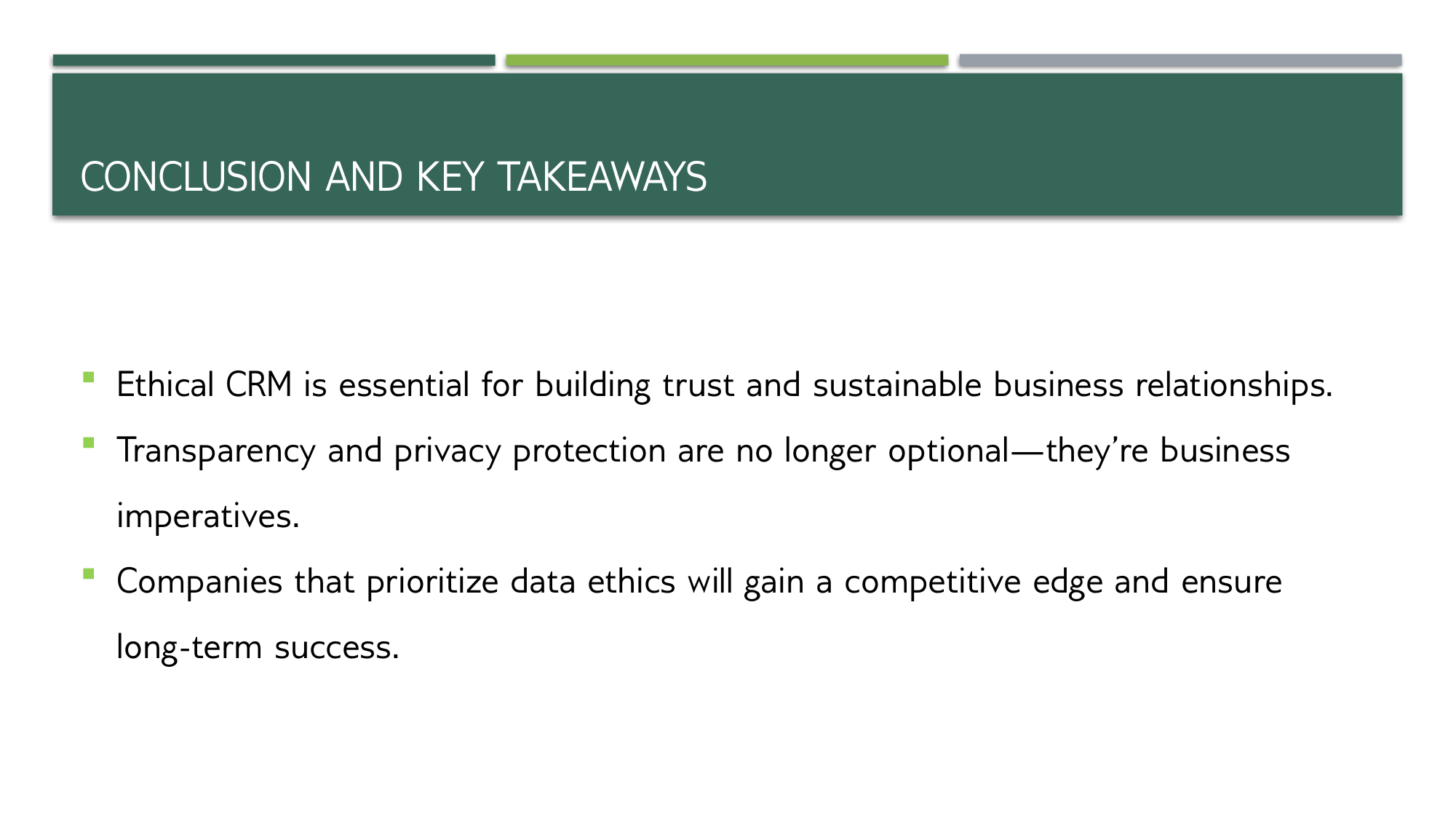

# Conclusion and Key Takeaways

Ethical CRM is essential for building trust and sustainable business relationships.
Transparency and privacy protection are no longer optional—they’re business imperatives.
Companies that prioritize data ethics will gain a competitive edge and ensure long-term success.